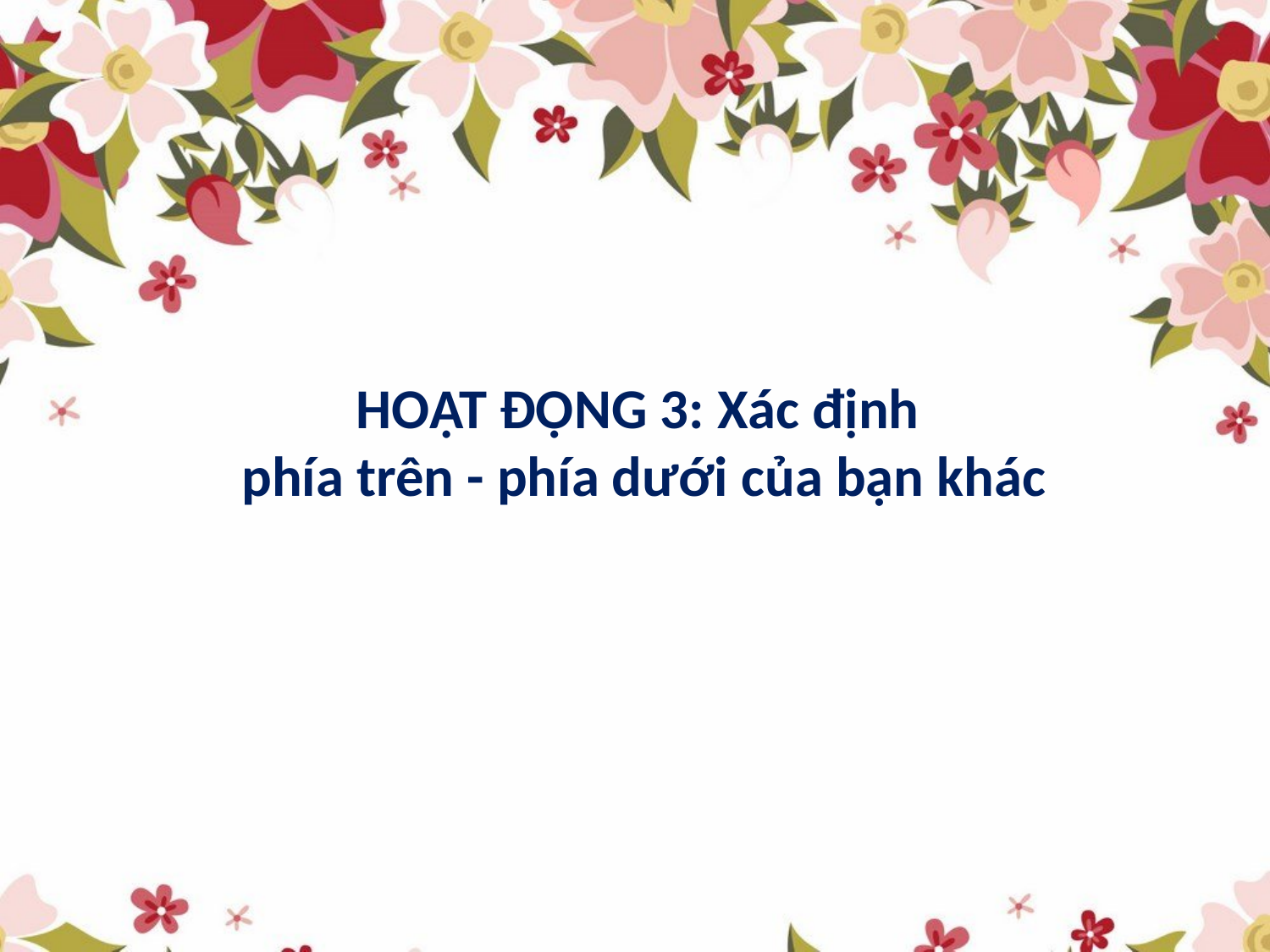

HOẠT ĐỘNG 3: Xác định
phía trên - phía dưới của bạn khác